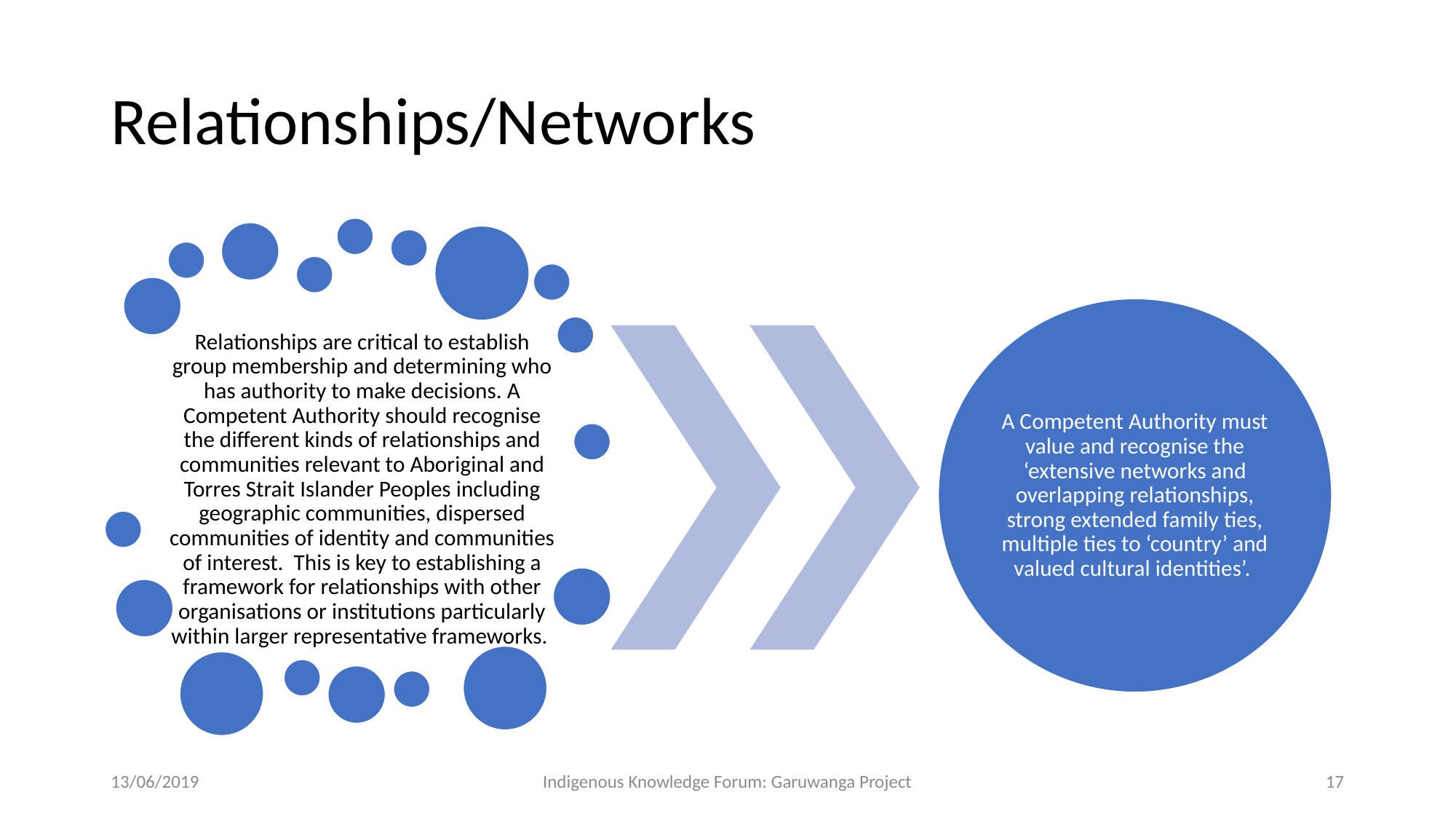

# Relationships/Networks
Relationships are critical to establish group membership and determining who has authority to make decisions. A Competent Authority should recognise the different kinds of relationships and communities relevant to Aboriginal and Torres Strait Islander Peoples including geographic communities, dispersed communities of identity and communities of interest.  This is key to establishing a framework for relationships with other organisations or institutions particularly within larger representative frameworks.
A Competent Authority must value and recognise the ‘extensive networks and overlapping relationships, strong extended family ties, multiple ties to ‘country’ and valued cultural identities’.
13/06/2019
Indigenous Knowledge Forum: Garuwanga Project
17